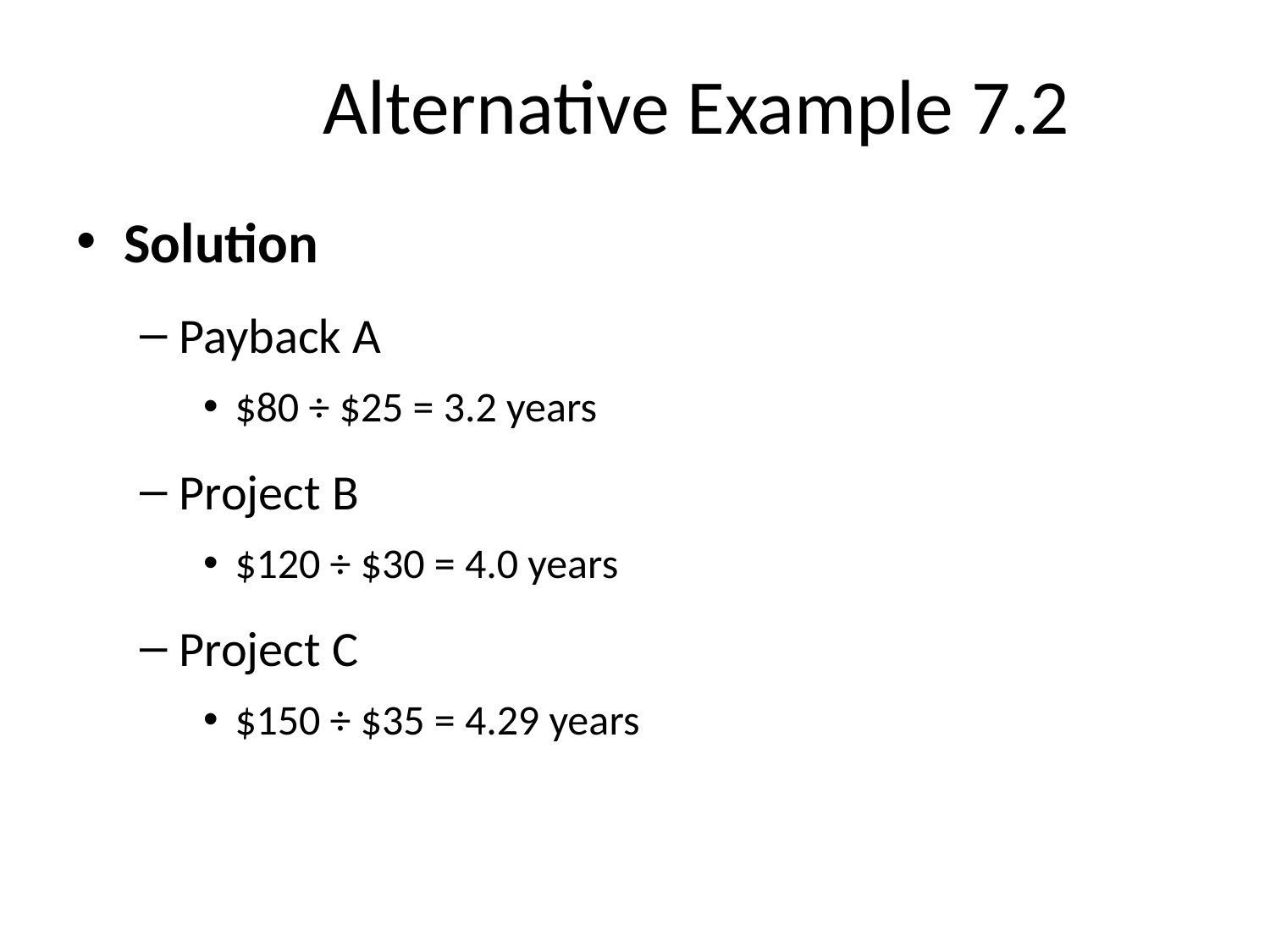

# Alternative Example 7.2
Solution
Payback A
$80 ÷ $25 = 3.2 years
Project B
$120 ÷ $30 = 4.0 years
Project C
$150 ÷ $35 = 4.29 years